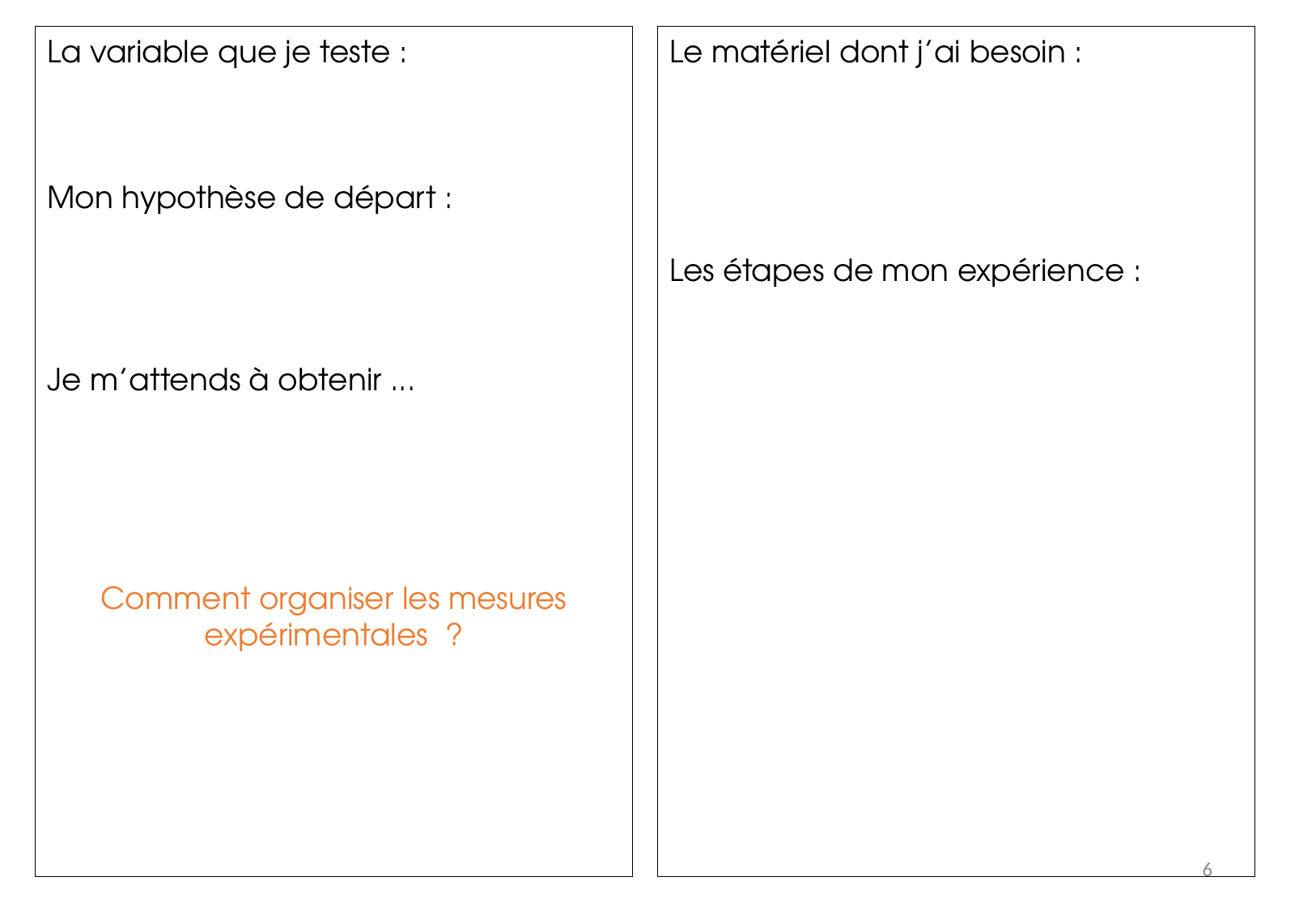

La variable que je teste :

Mon hypothèse de départ :

Je m’attends à obtenir ...

Comment organiser les mesures expérimentales  ?

Le matériel dont j’ai besoin :

Les étapes de mon expérience :

6